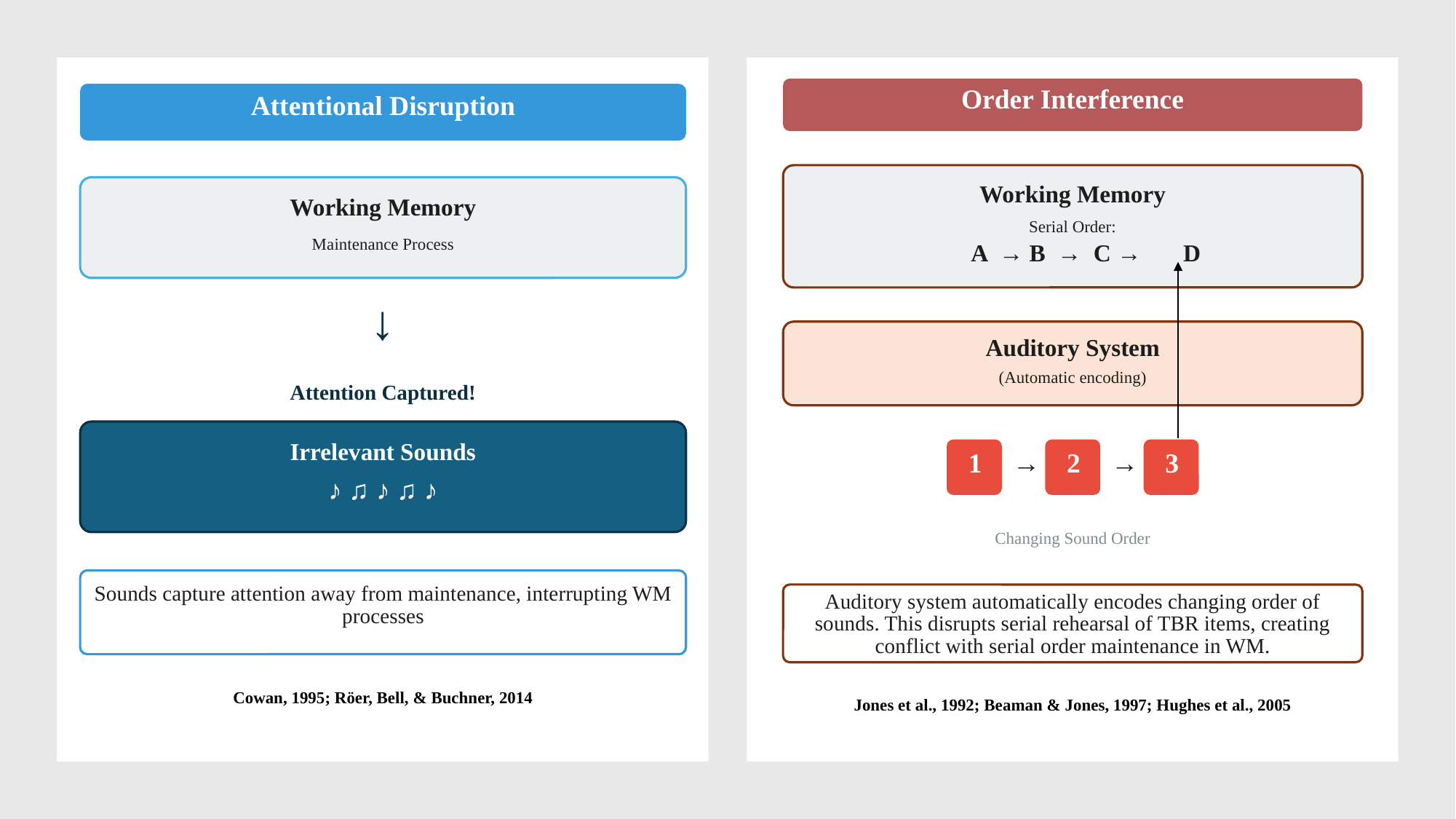

Order Interference

Working Memory
Serial Order:
A  → B  →  C →       D

Auditory System
(Automatic encoding)

1
→
2
→
3
Changing Sound Order

Auditory system automatically encodes changing order of sounds. This disrupts serial rehearsal of TBR items, creating conflict with serial order maintenance in WM.
Jones et al., 1992; Beaman & Jones, 1997; Hughes et al., 2005

Attentional Disruption

Working Memory
Maintenance Process
↓
Attention Captured!

Irrelevant Sounds
♪ ♫ ♪ ♫ ♪

Sounds capture attention away from maintenance, interrupting WM processes
Cowan, 1995; Röer, Bell, & Buchner, 2014